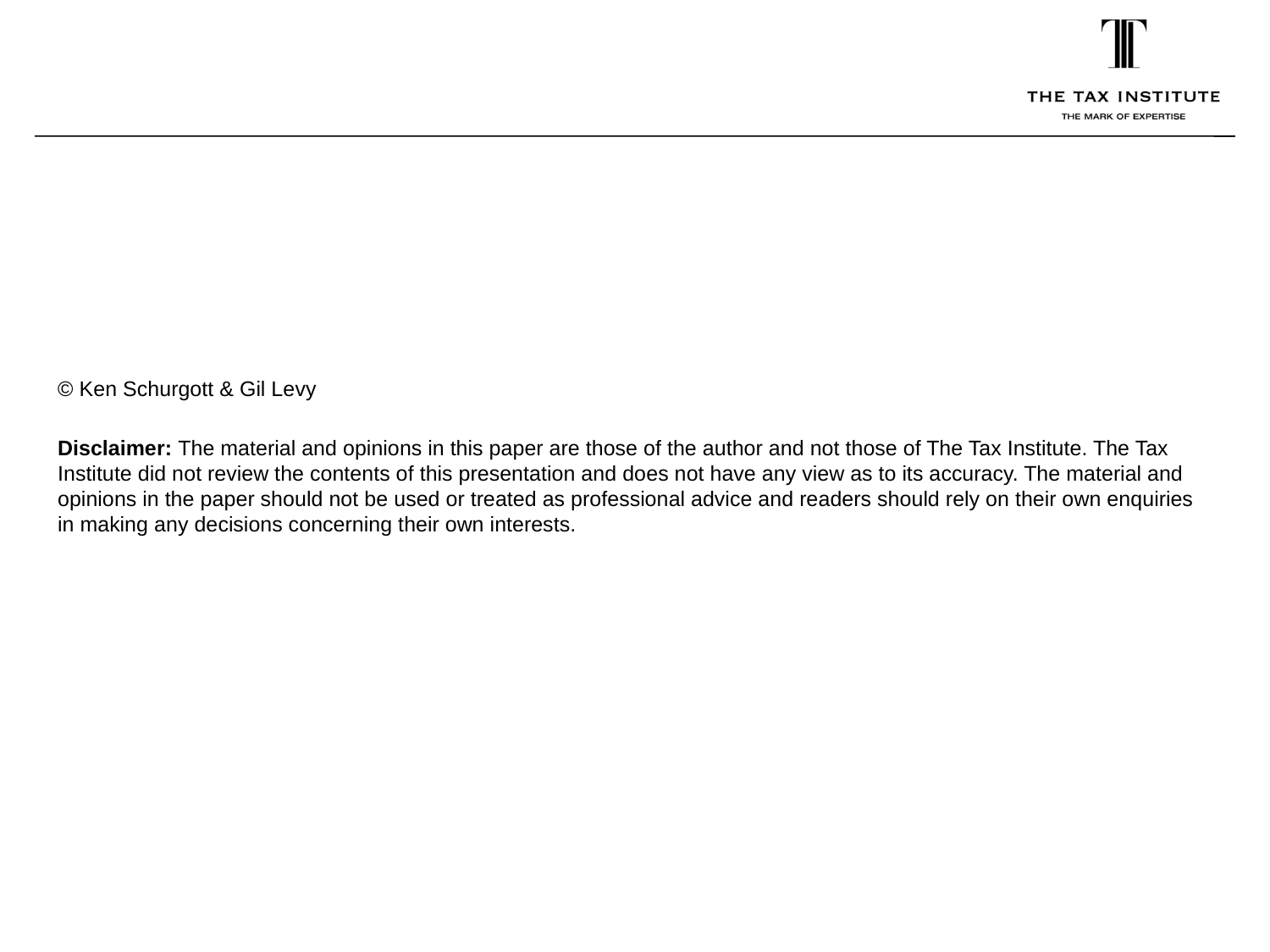

© Ken Schurgott & Gil Levy

Disclaimer: The material and opinions in this paper are those of the author and not those of The Tax Institute. The Tax Institute did not review the contents of this presentation and does not have any view as to its accuracy. The material and opinions in the paper should not be used or treated as professional advice and readers should rely on their own enquiries in making any decisions concerning their own interests.